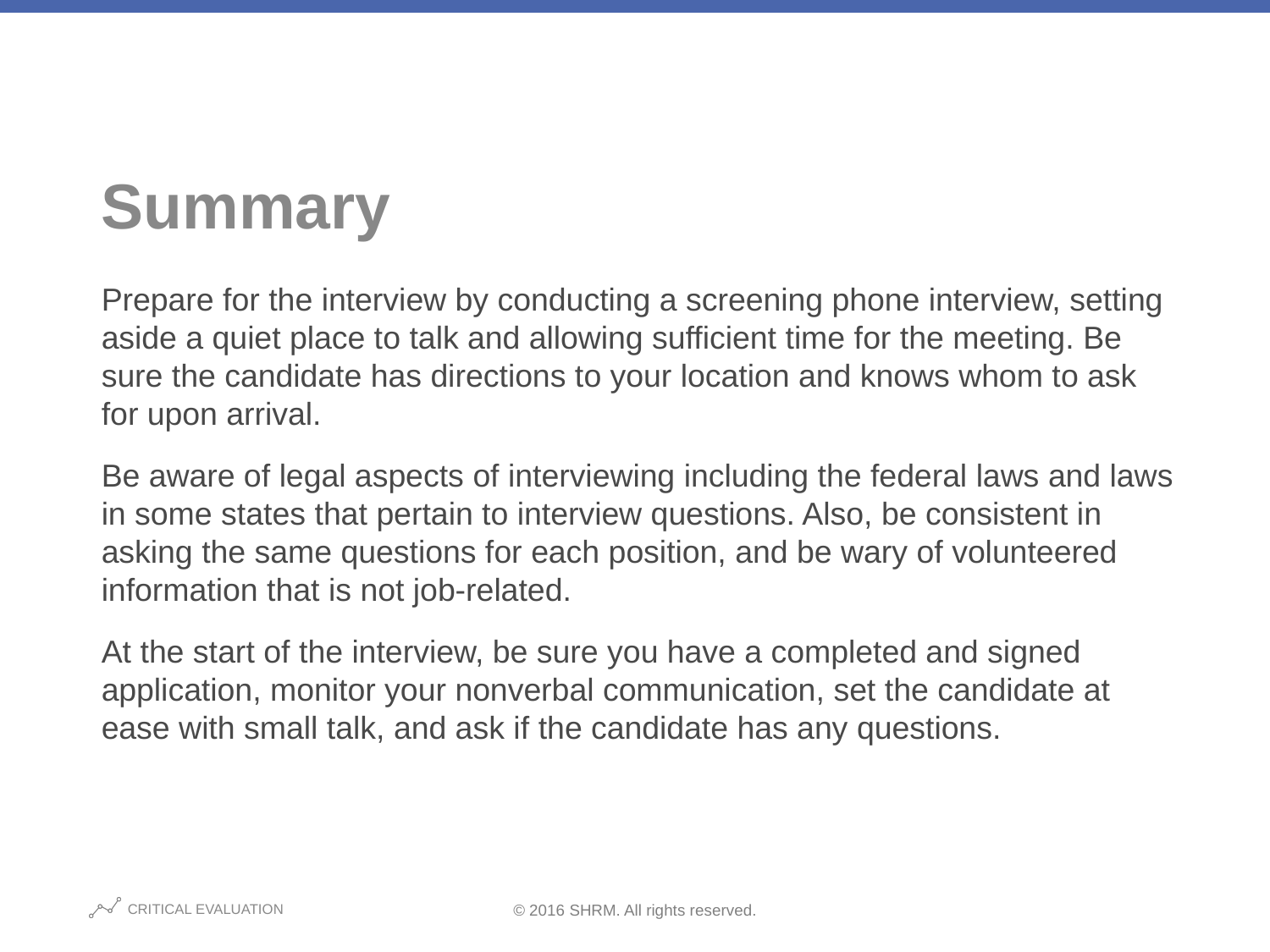

# Summary
Prepare for the interview by conducting a screening phone interview, setting aside a quiet place to talk and allowing sufficient time for the meeting. Be sure the candidate has directions to your location and knows whom to ask for upon arrival.
Be aware of legal aspects of interviewing including the federal laws and laws in some states that pertain to interview questions. Also, be consistent in asking the same questions for each position, and be wary of volunteered information that is not job-related.
At the start of the interview, be sure you have a completed and signed application, monitor your nonverbal communication, set the candidate at ease with small talk, and ask if the candidate has any questions.